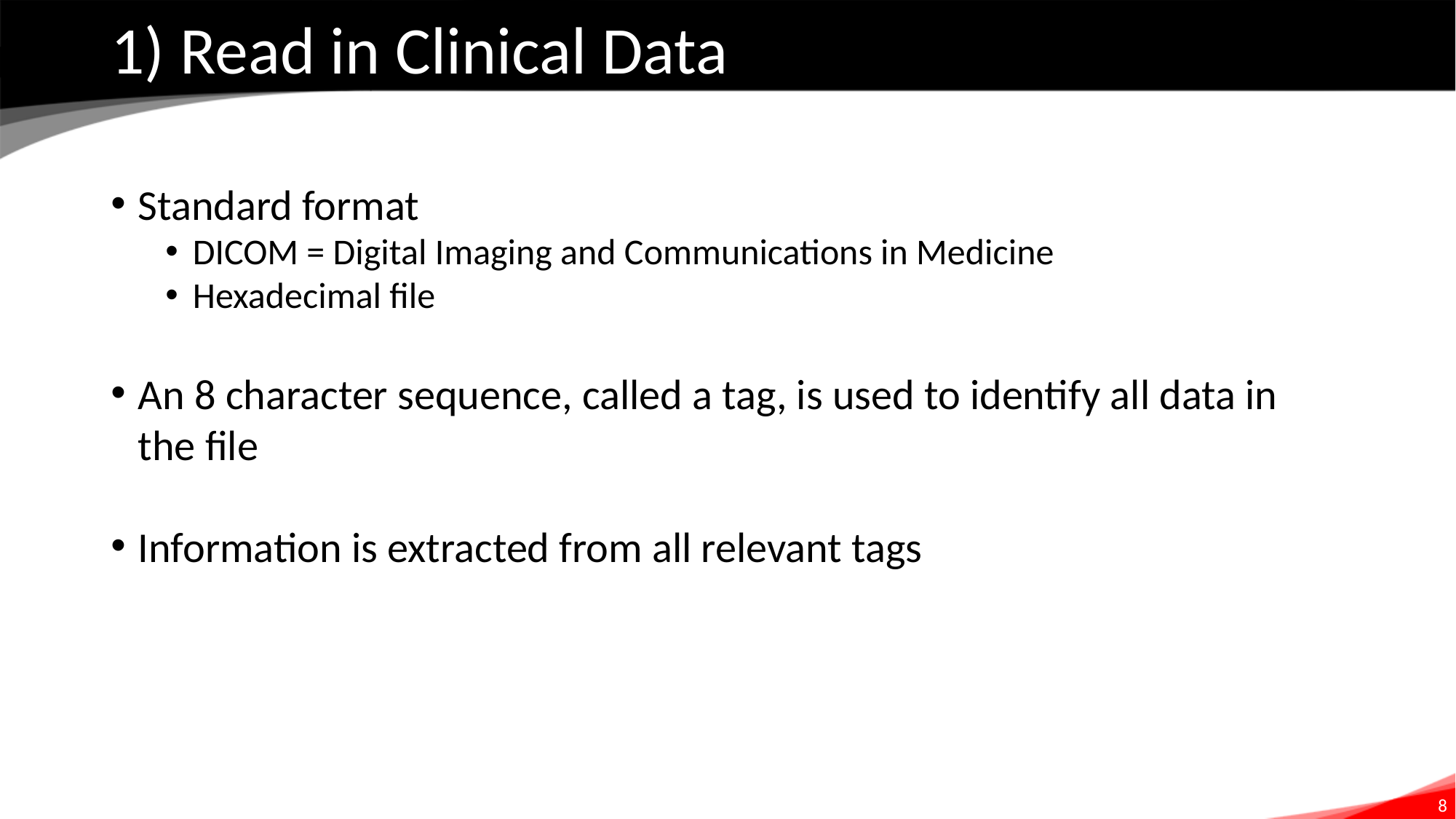

# 1) Read in Clinical Data
Standard format
DICOM = Digital Imaging and Communications in Medicine
Hexadecimal file

An 8 character sequence, called a tag, is used to identify all data in the file

Information is extracted from all relevant tags

8